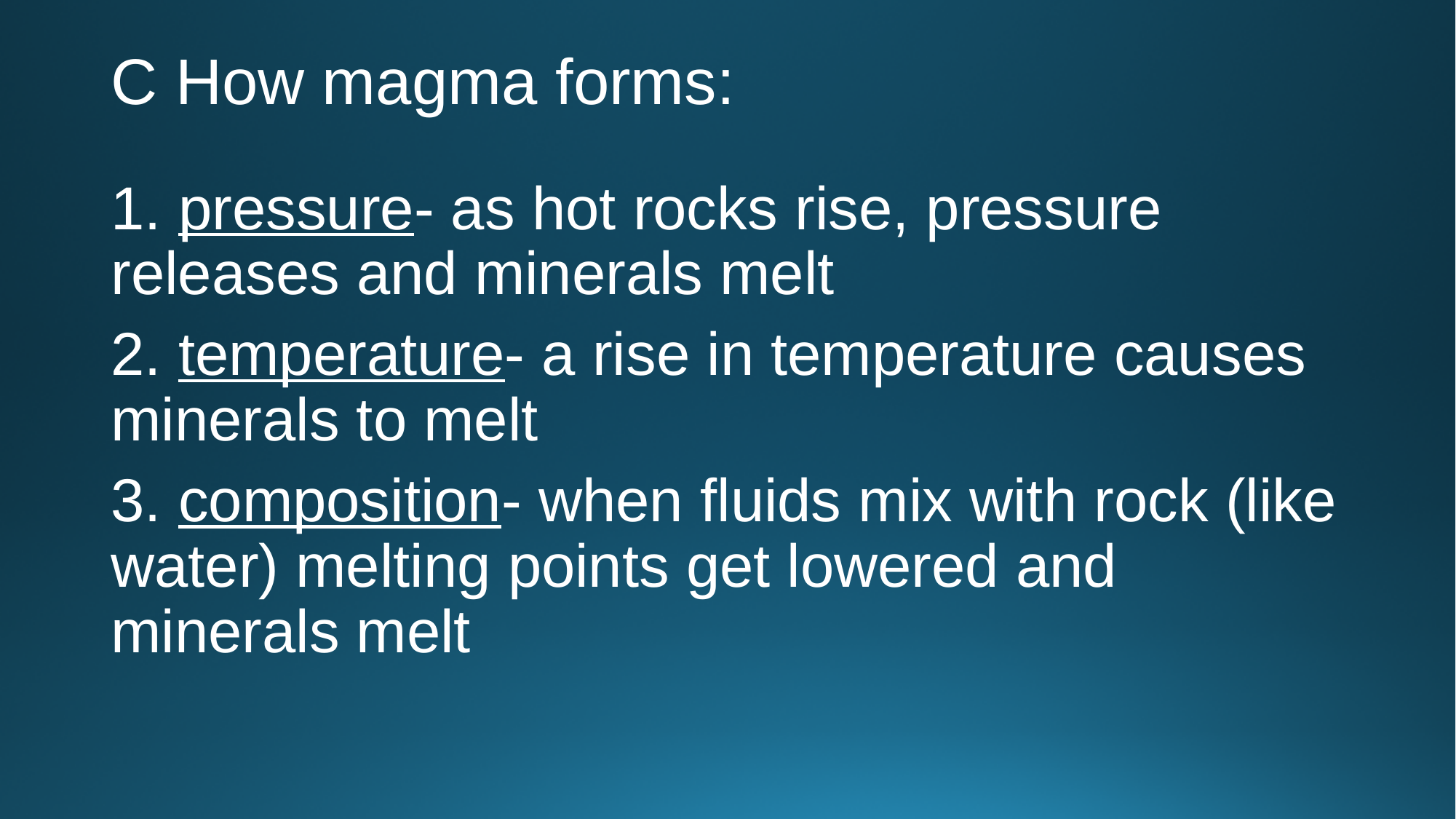

# C How magma forms:
1. pressure- as hot rocks rise, pressure releases and minerals melt
2. temperature- a rise in temperature causes minerals to melt
3. composition- when fluids mix with rock (like water) melting points get lowered and minerals melt